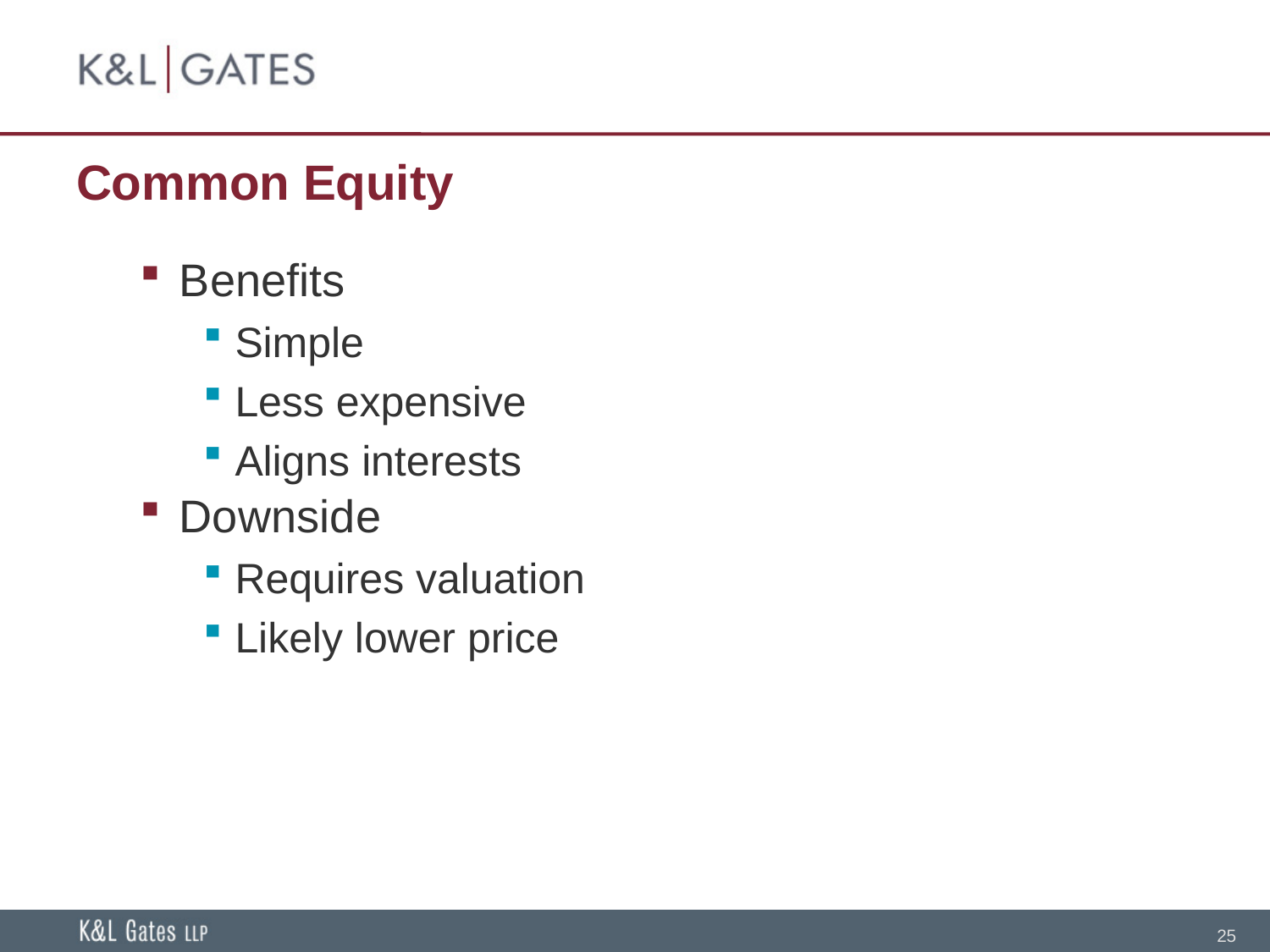

# Common Equity
Benefits
Simple
Less expensive
Aligns interests
Downside
Requires valuation
Likely lower price